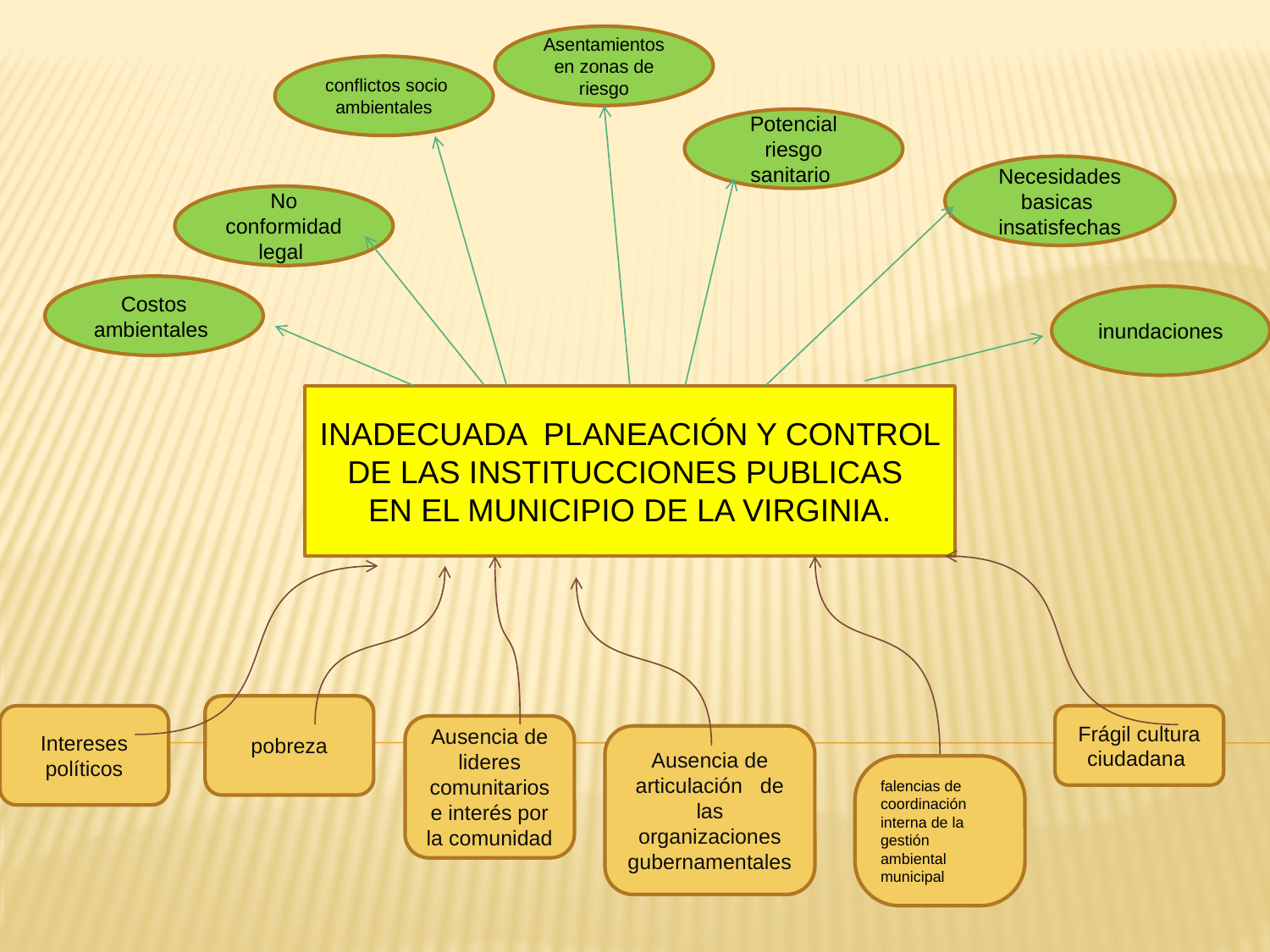

Asentamientos en zonas de riesgo
 conflictos socio ambientales
Potencial riesgo sanitario
Necesidades basicas
insatisfechas
No conformidad legal
Costos ambientales
inundaciones

INADECUADA  PLANEACIÓN Y CONTROL  DE LAS INSTITUCCIONES PUBLICAS   EN EL MUNICIPIO DE LA VIRGINIA.

pobreza
Intereses políticos
Frágil cultura
ciudadana
Ausencia de lideres comunitarios e interés por la comunidad
Ausencia de articulación   de las organizaciones gubernamentales
falencias de coordinación interna de la gestión ambiental municipal